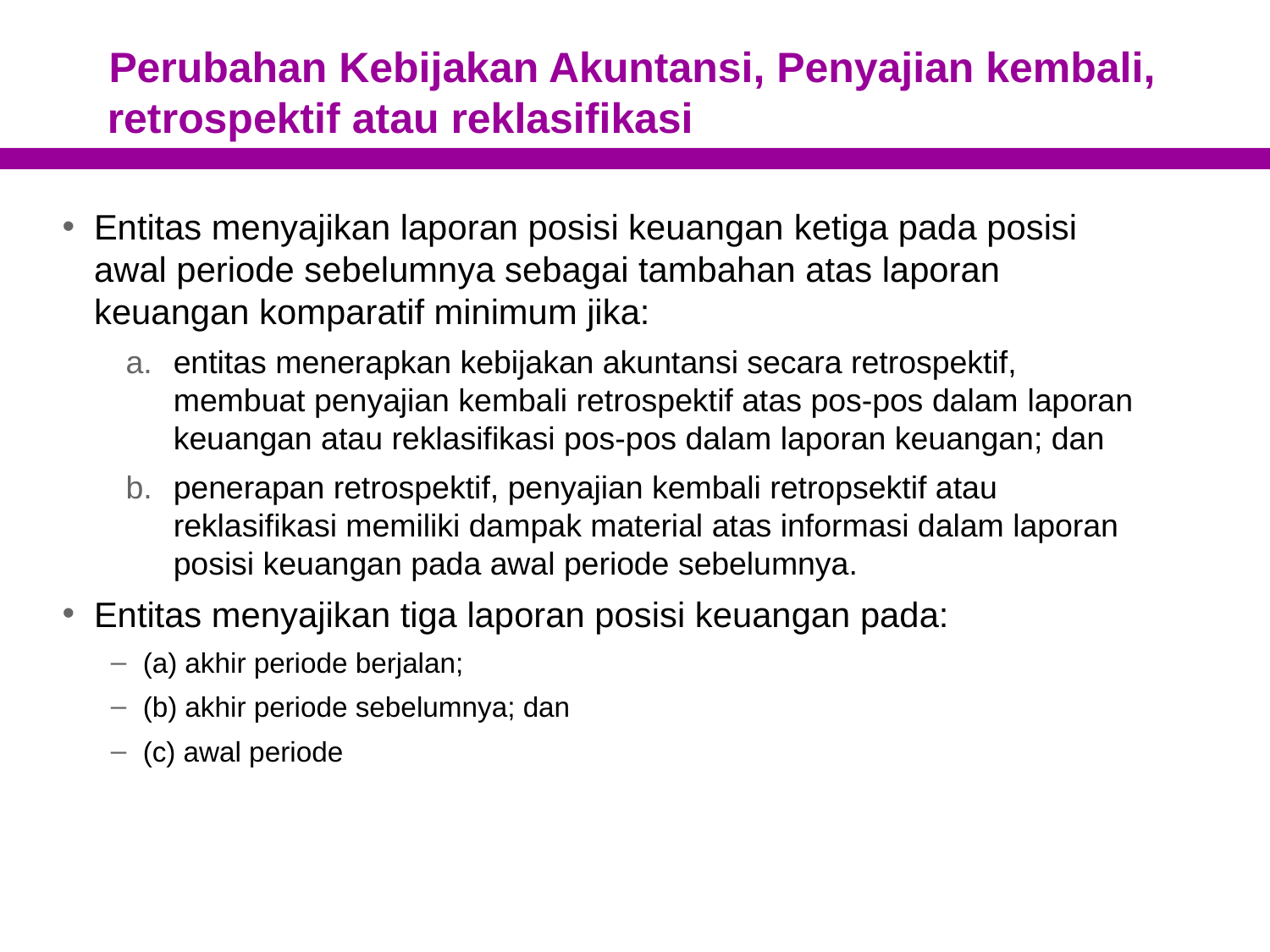

# Perubahan Kebijakan Akuntansi, Penyajian kembali, retrospektif atau reklasifikasi
Entitas menyajikan laporan posisi keuangan ketiga pada posisi awal periode sebelumnya sebagai tambahan atas laporan keuangan komparatif minimum jika:
entitas menerapkan kebijakan akuntansi secara retrospektif, membuat penyajian kembali retrospektif atas pos-pos dalam laporan keuangan atau reklasifikasi pos-pos dalam laporan keuangan; dan
penerapan retrospektif, penyajian kembali retropsektif atau reklasifikasi memiliki dampak material atas informasi dalam laporan posisi keuangan pada awal periode sebelumnya.
Entitas menyajikan tiga laporan posisi keuangan pada:
(a) akhir periode berjalan;
(b) akhir periode sebelumnya; dan
(c) awal periode